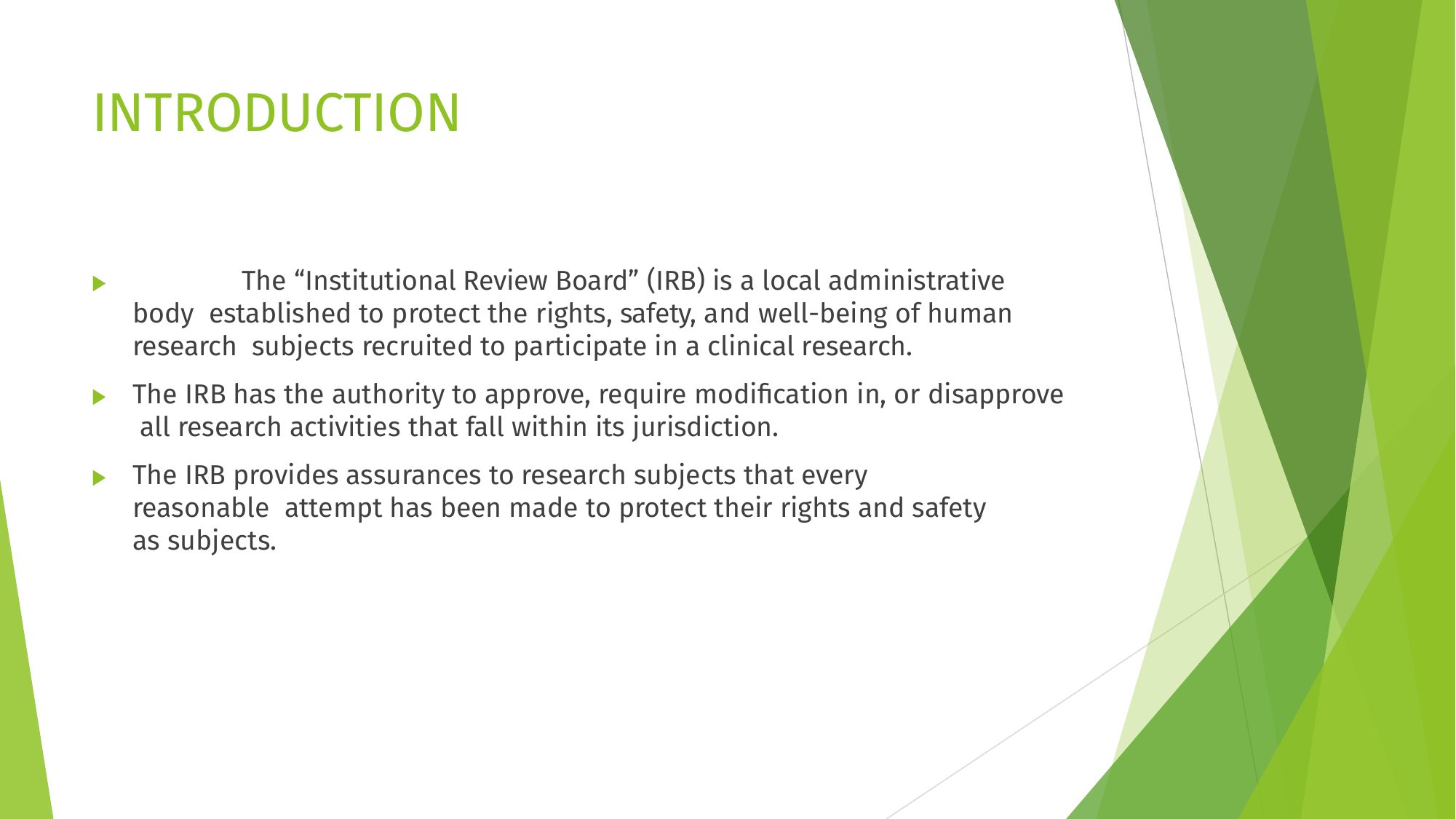

# INTRODUCTION
▶		The “Institutional Review Board” (IRB) is a local administrative body  established to protect the rights, safety, and well-being of human research  subjects recruited to participate in a clinical research.
▶	The IRB has the authority to approve, require modification in, or disapprove  all research activities that fall within its jurisdiction.
▶	The IRB provides assurances to research subjects that every reasonable  attempt has been made to protect their rights and safety as subjects.